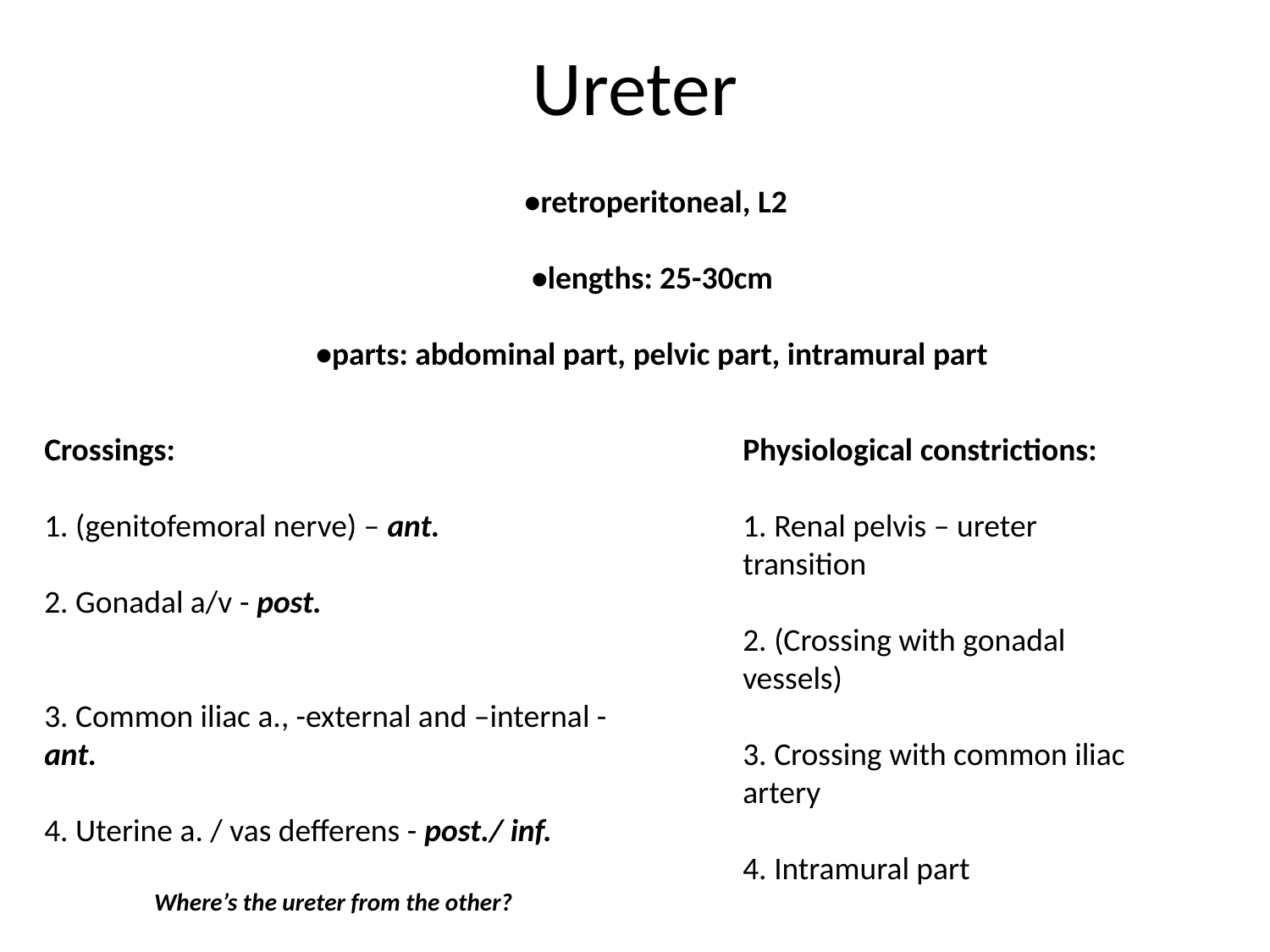

# Ureter

•retroperitoneal, L2

•lengths: 25-30cm

•parts: abdominal part, pelvic part, intramural part

Crossings:

1. (genitofemoral nerve) – ant.

2. Gonadal a/v - post.

3. Common iliac a., -external and –internal - ant.

4. Uterine a. / vas defferens - post./ inf.

Where’s the ureter from the other?
Physiological constrictions:

1. Renal pelvis – ureter transition

2. (Crossing with gonadal vessels)

3. Crossing with common iliac artery

4. Intramural part